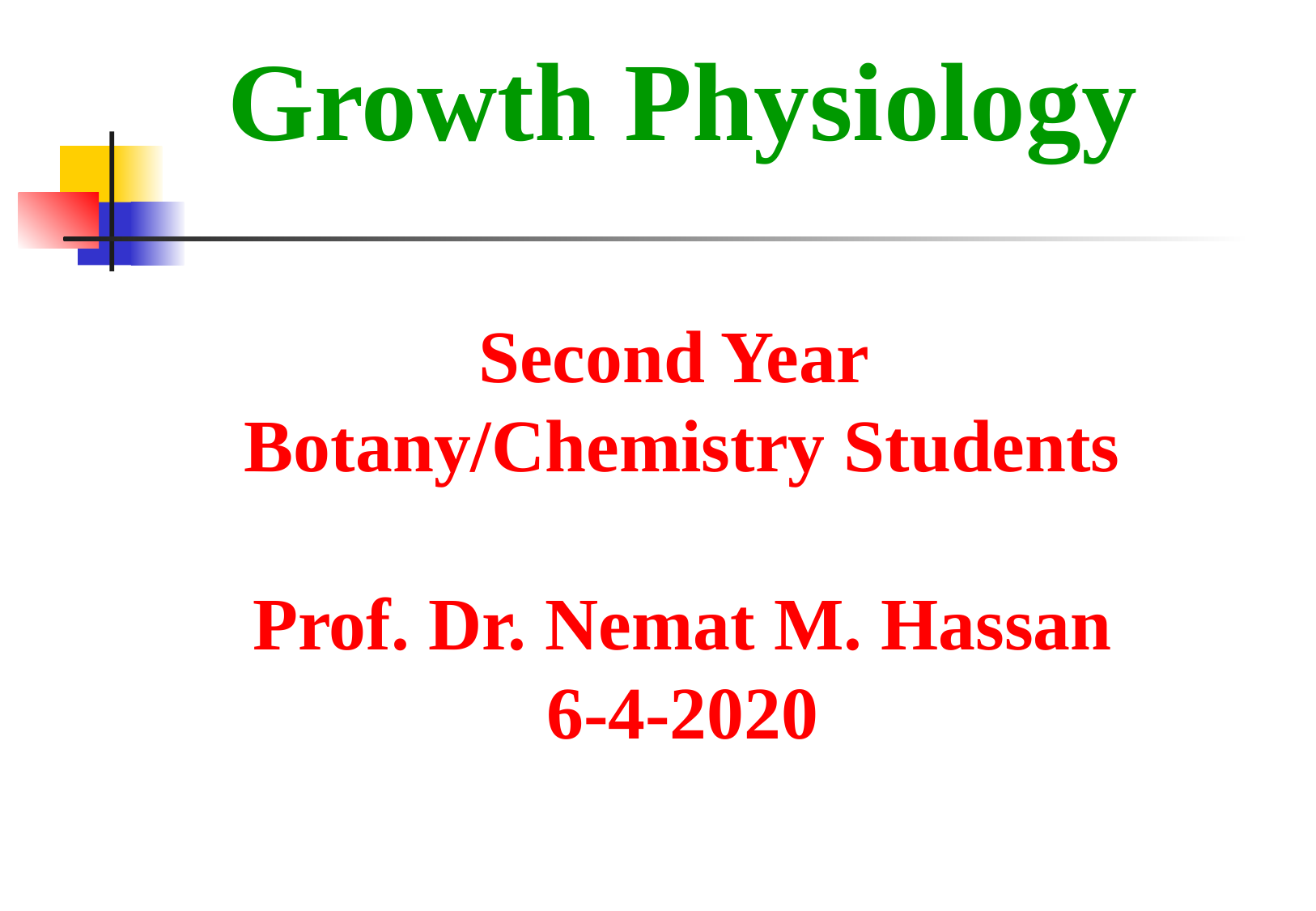

# Growth Physiology Second Year Botany/Chemistry Students Prof. Dr. Nemat M. Hassan 6-4-2020